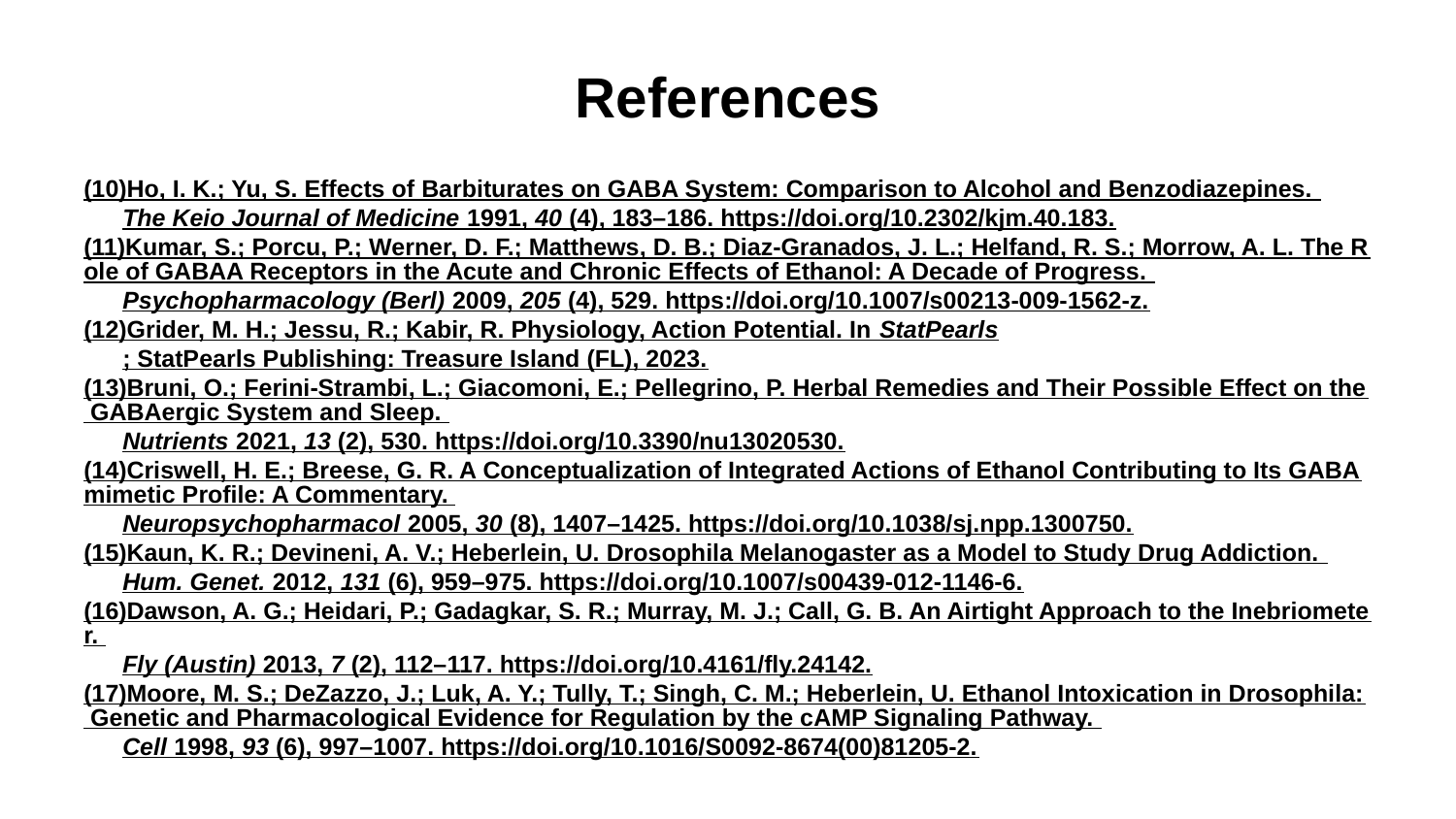

# References
(10)	Ho, I. K.; Yu, S. Effects of Barbiturates on GABA System: Comparison to Alcohol and Benzodiazepines. The Keio Journal of Medicine 1991, 40 (4), 183–186. https://doi.org/10.2302/kjm.40.183.
(11)	Kumar, S.; Porcu, P.; Werner, D. F.; Matthews, D. B.; Diaz-Granados, J. L.; Helfand, R. S.; Morrow, A. L. The Role of GABAA Receptors in the Acute and Chronic Effects of Ethanol: A Decade of Progress. Psychopharmacology (Berl) 2009, 205 (4), 529. https://doi.org/10.1007/s00213-009-1562-z.
(12)	Grider, M. H.; Jessu, R.; Kabir, R. Physiology, Action Potential. In StatPearls; StatPearls Publishing: Treasure Island (FL), 2023.
(13)	Bruni, O.; Ferini-Strambi, L.; Giacomoni, E.; Pellegrino, P. Herbal Remedies and Their Possible Effect on the GABAergic System and Sleep. Nutrients 2021, 13 (2), 530. https://doi.org/10.3390/nu13020530.
(14)	Criswell, H. E.; Breese, G. R. A Conceptualization of Integrated Actions of Ethanol Contributing to Its GABAmimetic Profile: A Commentary. Neuropsychopharmacol 2005, 30 (8), 1407–1425. https://doi.org/10.1038/sj.npp.1300750.
(15)	Kaun, K. R.; Devineni, A. V.; Heberlein, U. Drosophila Melanogaster as a Model to Study Drug Addiction. Hum. Genet. 2012, 131 (6), 959–975. https://doi.org/10.1007/s00439-012-1146-6.
(16)	Dawson, A. G.; Heidari, P.; Gadagkar, S. R.; Murray, M. J.; Call, G. B. An Airtight Approach to the Inebriometer. Fly (Austin) 2013, 7 (2), 112–117. https://doi.org/10.4161/fly.24142.
(17)	Moore, M. S.; DeZazzo, J.; Luk, A. Y.; Tully, T.; Singh, C. M.; Heberlein, U. Ethanol Intoxication in Drosophila: Genetic and Pharmacological Evidence for Regulation by the cAMP Signaling Pathway. Cell 1998, 93 (6), 997–1007. https://doi.org/10.1016/S0092-8674(00)81205-2.